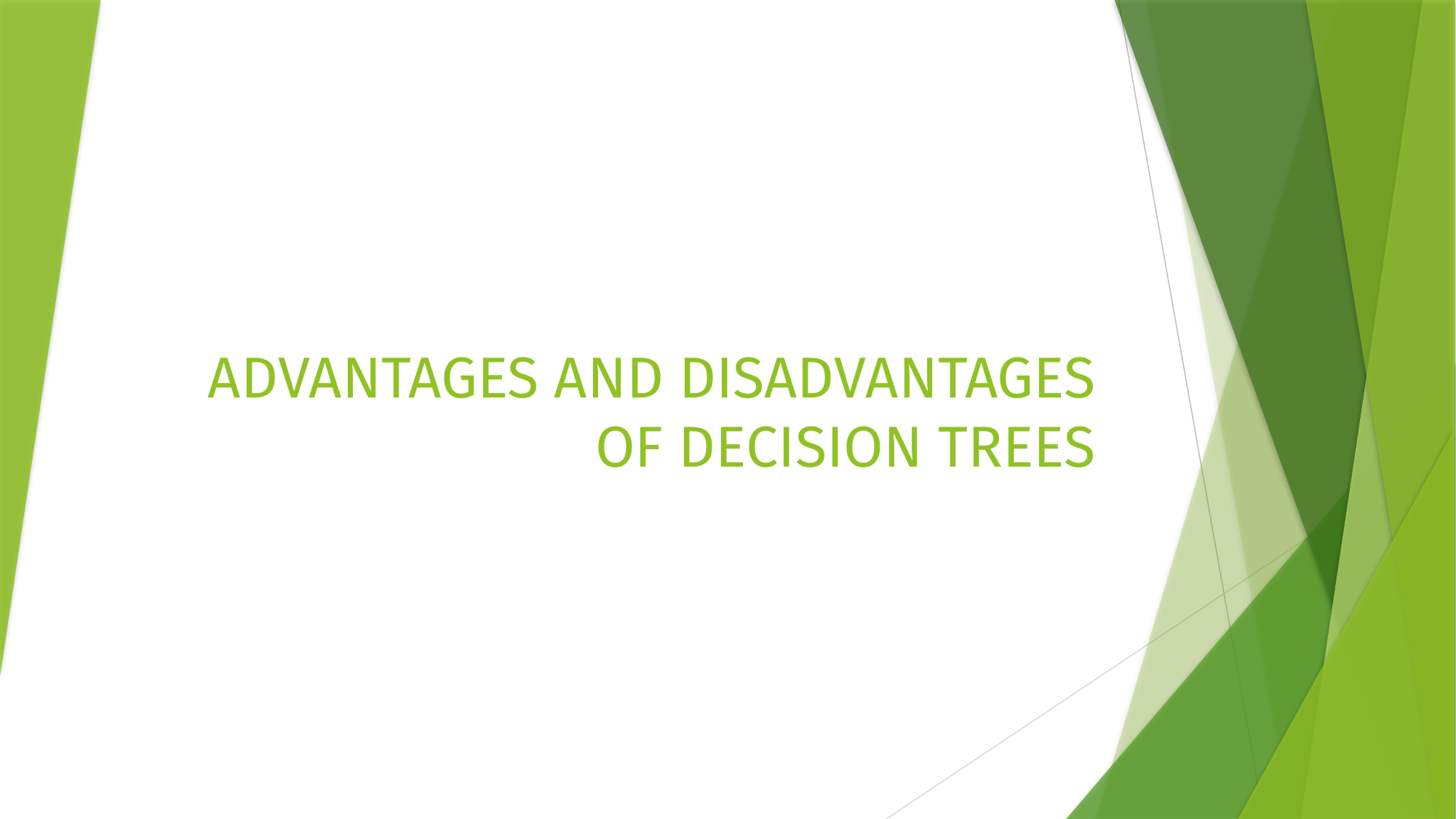

# ADVANTAGES AND DISADVANTAGES OF DECISION TREES